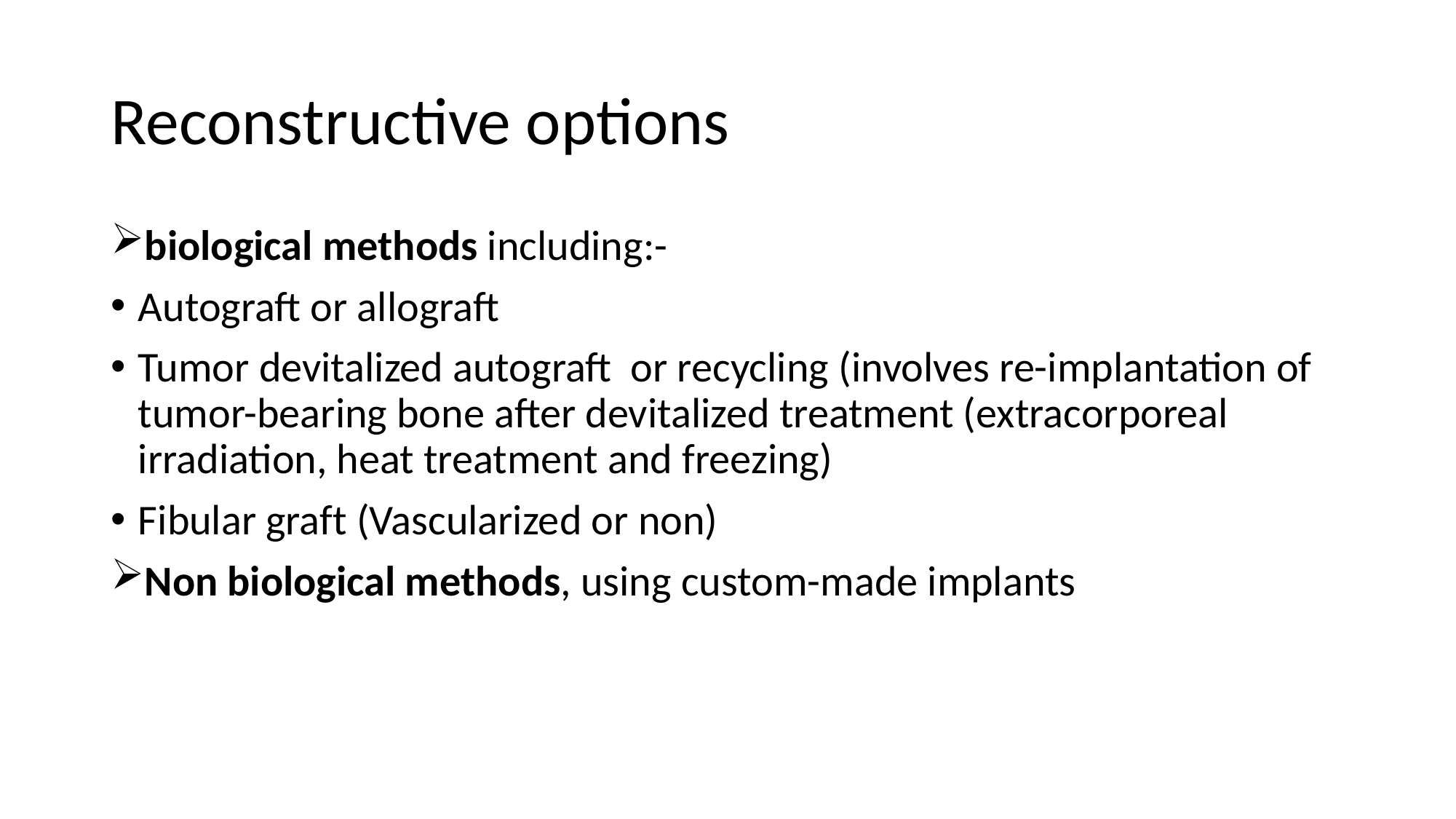

# Reconstructive options
biological methods including:-
Autograft or allograft
Tumor devitalized autograft  or recycling (involves re-implantation of tumor-bearing bone after devitalized treatment (extracorporeal irradiation, heat treatment and freezing)
Fibular graft (Vascularized or non)
Non biological methods, using custom-made implants